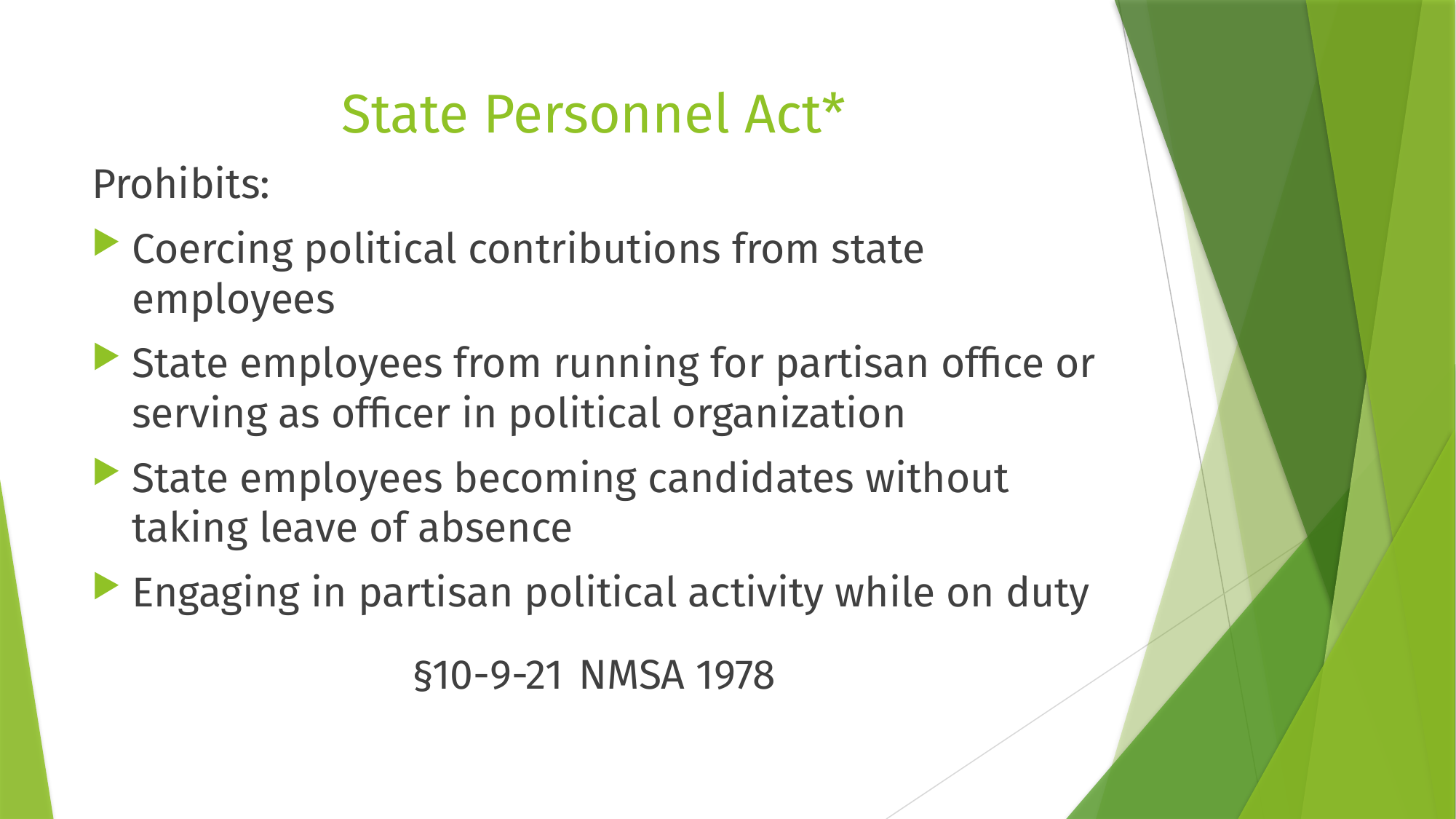

# State Personnel Act*
Prohibits:
Coercing political contributions from state employees
State employees from running for partisan office or serving as officer in political organization
State employees becoming candidates without taking leave of absence
Engaging in partisan political activity while on duty
§10-9-21 NMSA 1978